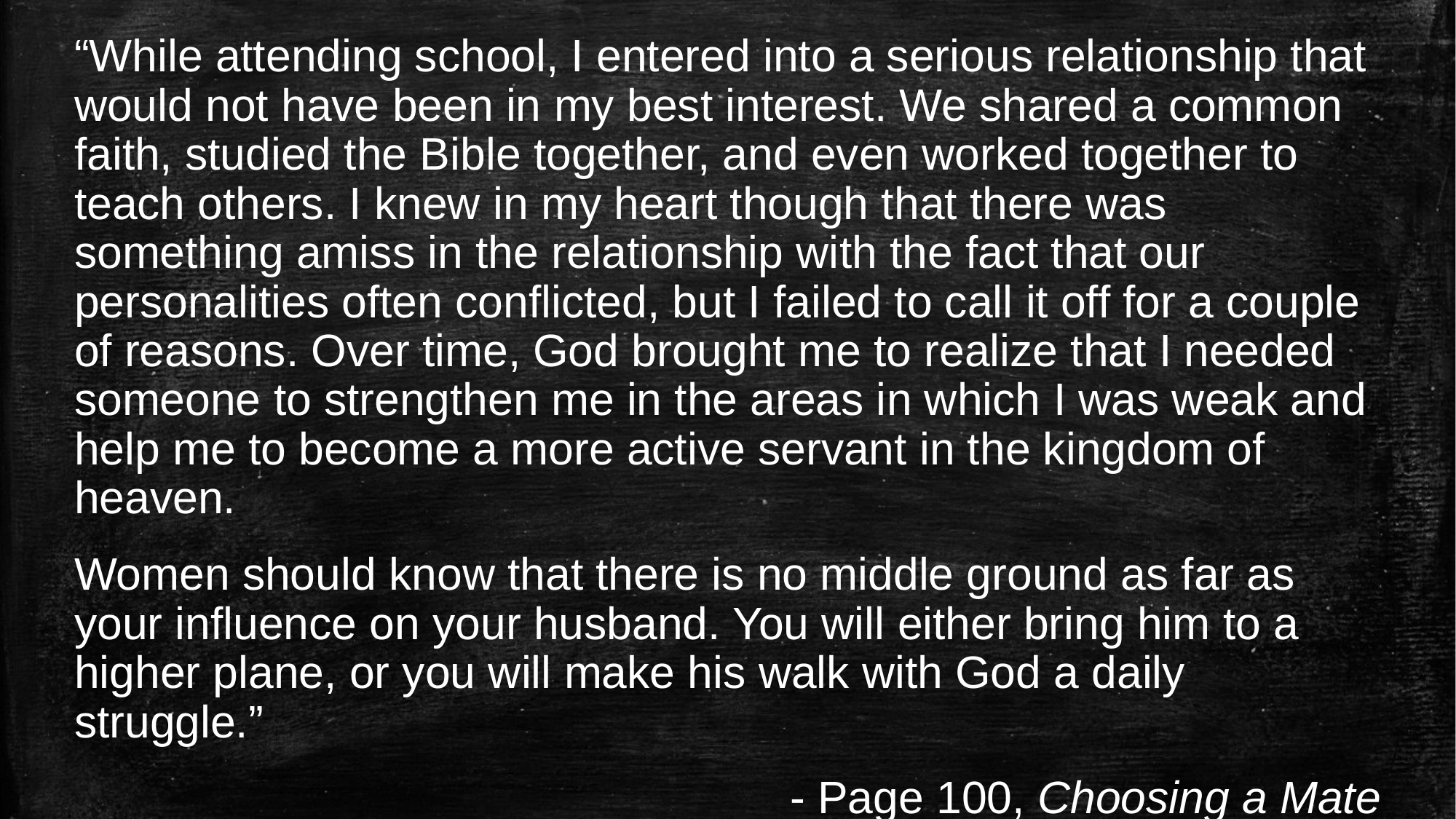

“While attending school, I entered into a serious relationship that would not have been in my best interest. We shared a common faith, studied the Bible together, and even worked together to teach others. I knew in my heart though that there was something amiss in the relationship with the fact that our personalities often conflicted, but I failed to call it off for a couple of reasons. Over time, God brought me to realize that I needed someone to strengthen me in the areas in which I was weak and help me to become a more active servant in the kingdom of heaven.
Women should know that there is no middle ground as far as your influence on your husband. You will either bring him to a higher plane, or you will make his walk with God a daily struggle.”
- Page 100, Choosing a Mate